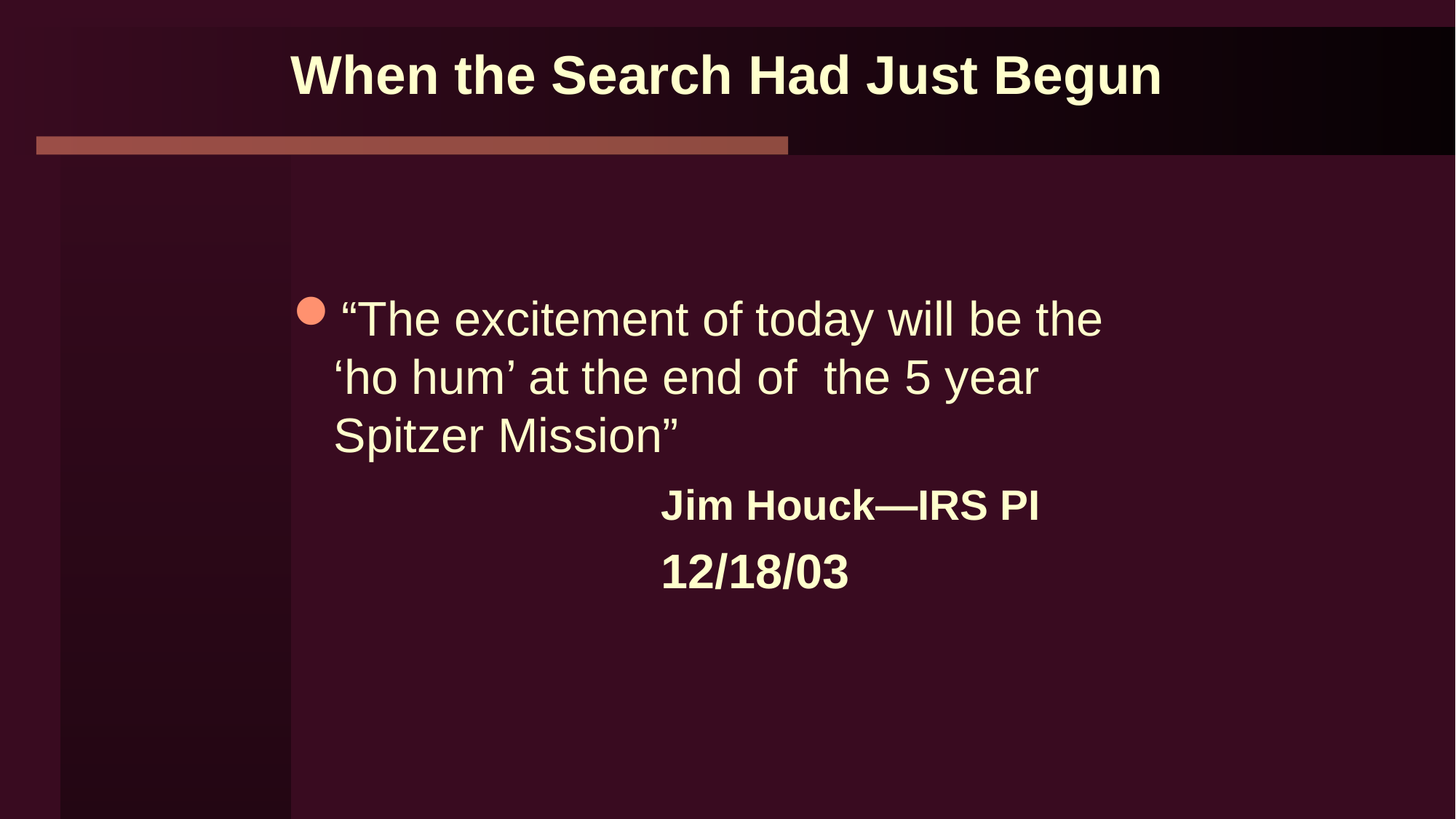

When the Search Had Just Begun
“The excitement of today will be the ‘ho hum’ at the end of  the 5 year Spitzer Mission”
				Jim Houck—IRS PI
				12/18/03